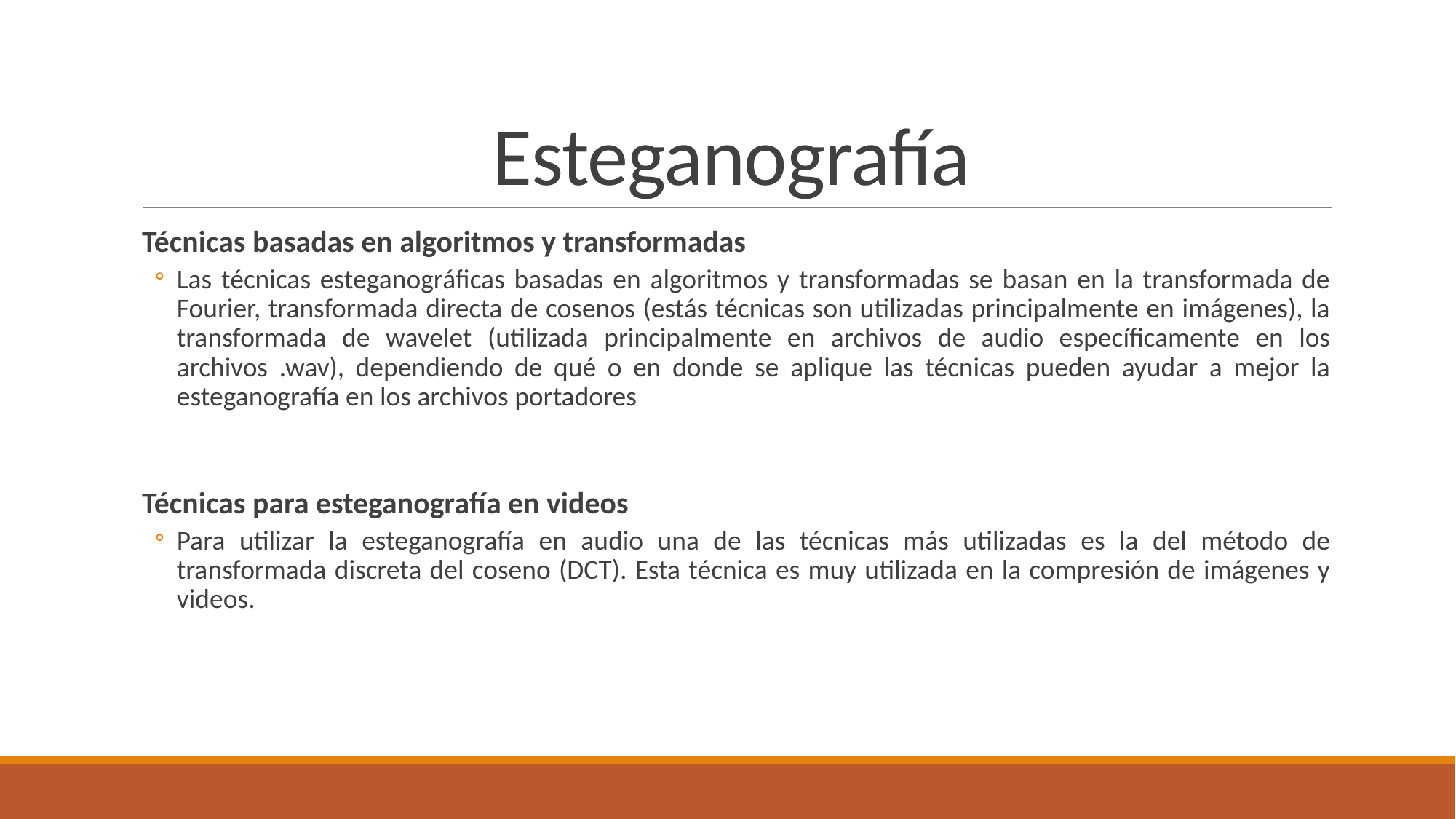

# Esteganografía
Técnicas basadas en algoritmos y transformadas
Las técnicas esteganográficas basadas en algoritmos y transformadas se basan en la transformada de Fourier, transformada directa de cosenos (estás técnicas son utilizadas principalmente en imágenes), la transformada de wavelet (utilizada principalmente en archivos de audio específicamente en los archivos .wav), dependiendo de qué o en donde se aplique las técnicas pueden ayudar a mejor la esteganografía en los archivos portadores

Técnicas para esteganografía en videos
Para utilizar la esteganografía en audio una de las técnicas más utilizadas es la del método de transformada discreta del coseno (DCT). Esta técnica es muy utilizada en la compresión de imágenes y videos.